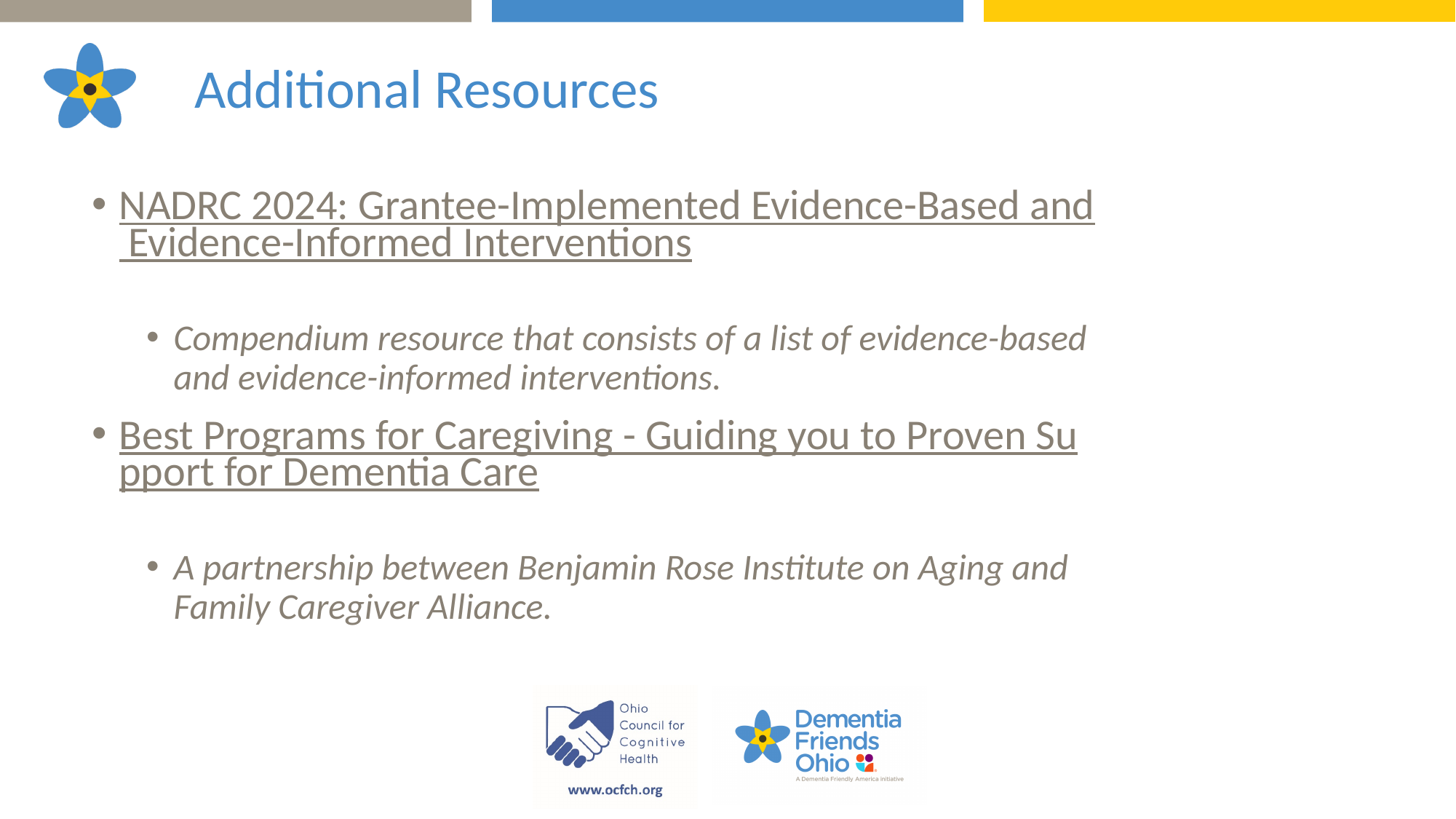

# Additional Resources
NADRC 2024: Grantee-Implemented Evidence-Based and Evidence-Informed Interventions
Compendium resource that consists of a list of evidence-based and evidence-informed interventions.
Best Programs for Caregiving - Guiding you to Proven Support for Dementia Care
A partnership between Benjamin Rose Institute on Aging and Family Caregiver Alliance.